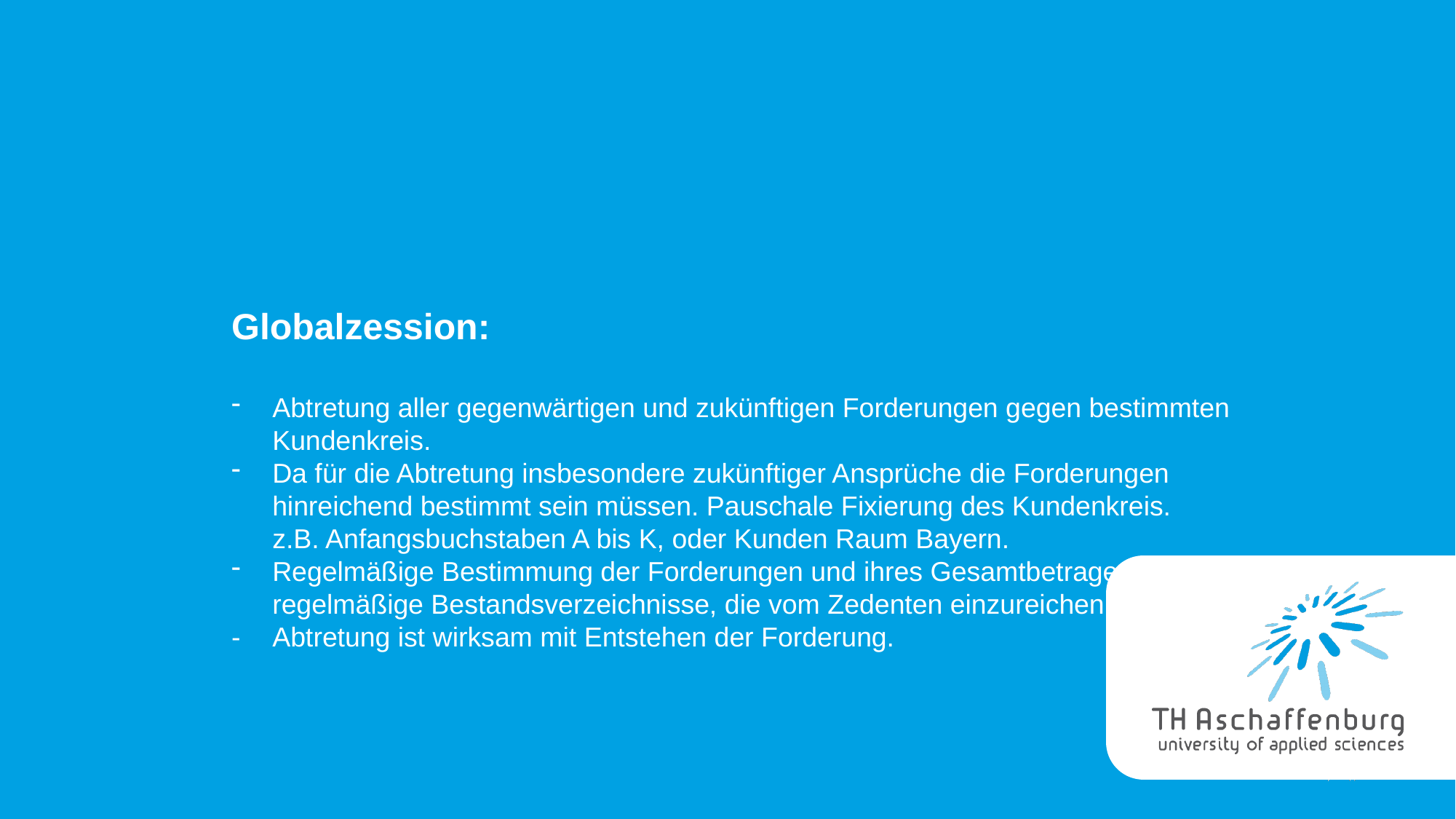

Globalzession:

Abtretung aller gegenwärtigen und zukünftigen Forderungen gegen bestimmten
	Kundenkreis.
Da für die Abtretung insbesondere zukünftiger Ansprüche die Forderungen
	hinreichend bestimmt sein müssen. Pauschale Fixierung des Kundenkreis.
	z.B. Anfangsbuchstaben A bis K, oder Kunden Raum Bayern.
Regelmäßige Bestimmung der Forderungen und ihres Gesamtbetrages durch
	regelmäßige Bestandsverzeichnisse, die vom Zedenten einzureichen sind.
- 	Abtretung ist wirksam mit Entstehen der Forderung.